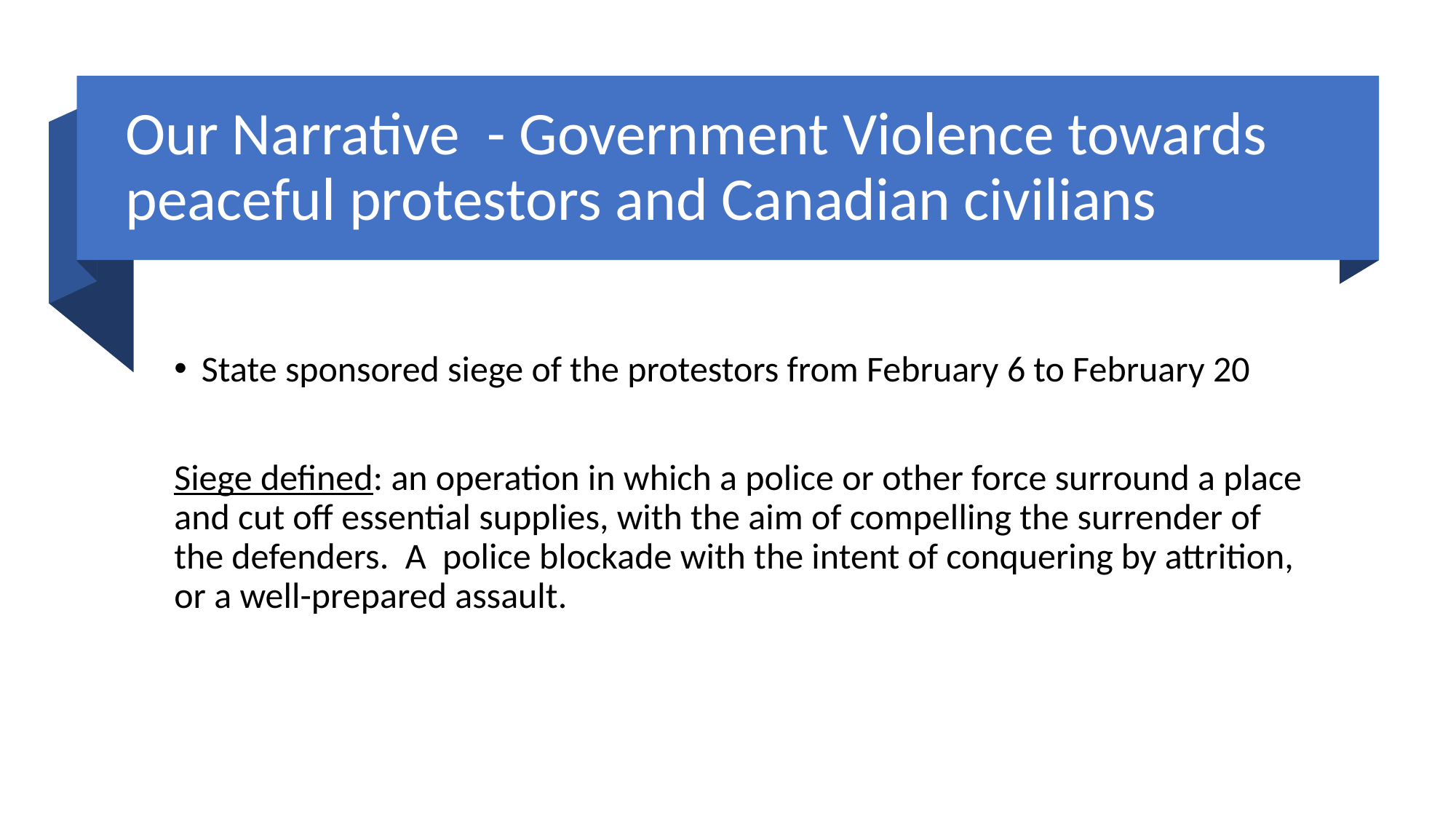

# Our Narrative  - Government Violence towards peaceful protestors and Canadian civilians

State sponsored siege of the protestors from February 6 to February 20

Siege defined: an operation in which a police or other force surround a place and cut off essential supplies, with the aim of compelling the surrender of the defenders.  A  police blockade with the intent of conquering by attrition, or a well-prepared assault.